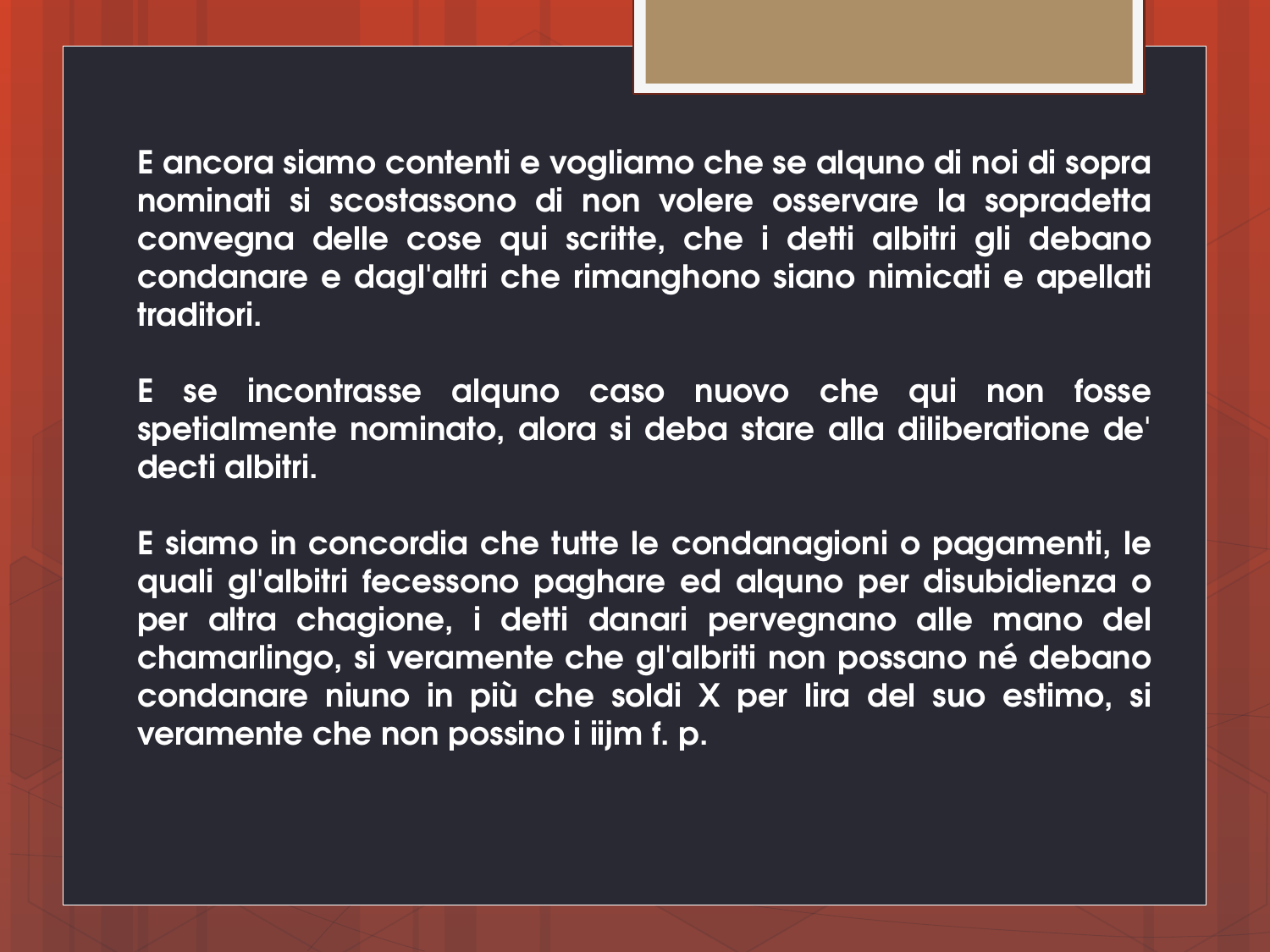

E ancora siamo contenti e vogliamo che se alquno di noi di sopra nominati si scostassono di non volere osservare la sopradetta convegna delle cose qui scritte, che i detti albitri gli debano condanare e dagl'altri che rimanghono siano nimicati e apellati traditori.

E se incontrasse alquno caso nuovo che qui non fosse spetialmente nominato, alora si deba stare alla diliberatione de' decti albitri.

E siamo in concordia che tutte le condanagioni o pagamenti, le quali gl'albitri fecessono paghare ed alquno per disubidienza o per altra chagione, i detti danari pervegnano alle mano del chamarlingo, si veramente che gl'albriti non possano né debano condanare niuno in più che soldi X per lira del suo estimo, si veramente che non possino i iijm f. p.